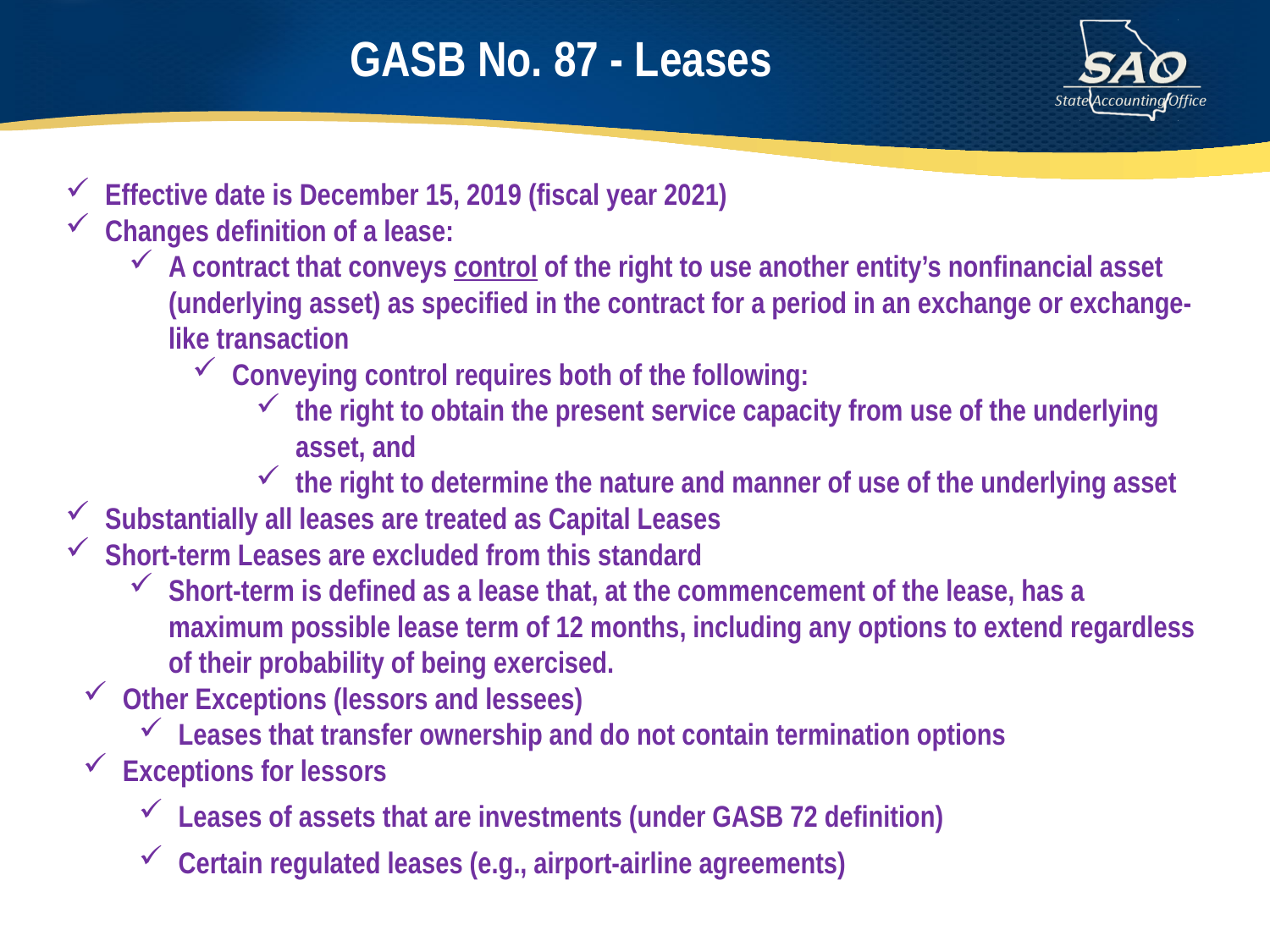

GASB No. 87 - Leases

Effective date is December 15, 2019 (fiscal year 2021)
Changes definition of a lease:
A contract that conveys control of the right to use another entity’s nonfinancial asset (underlying asset) as specified in the contract for a period in an exchange or exchange-like transaction
Conveying control requires both of the following:
the right to obtain the present service capacity from use of the underlying asset, and
the right to determine the nature and manner of use of the underlying asset
Substantially all leases are treated as Capital Leases
Short-term Leases are excluded from this standard
Short-term is defined as a lease that, at the commencement of the lease, has a maximum possible lease term of 12 months, including any options to extend regardless of their probability of being exercised.
Other Exceptions (lessors and lessees)
Leases that transfer ownership and do not contain termination options
Exceptions for lessors

Leases of assets that are investments (under GASB 72 definition)

Certain regulated leases (e.g., airport-airline agreements)